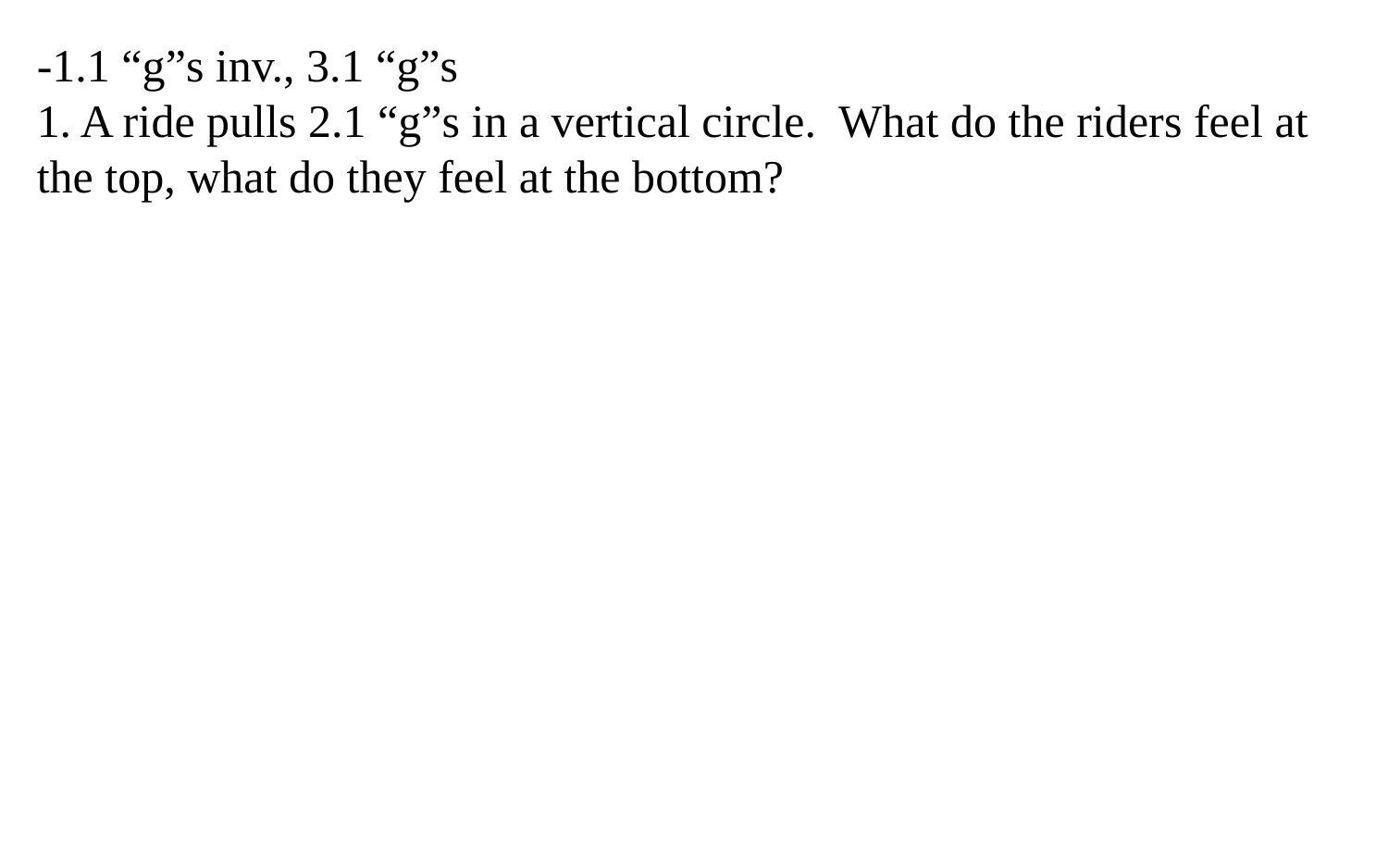

-1.1 “g”s inv., 3.1 “g”s
1. A ride pulls 2.1 “g”s in a vertical circle.  What do the riders feel at the top, what do they feel at the bottom?